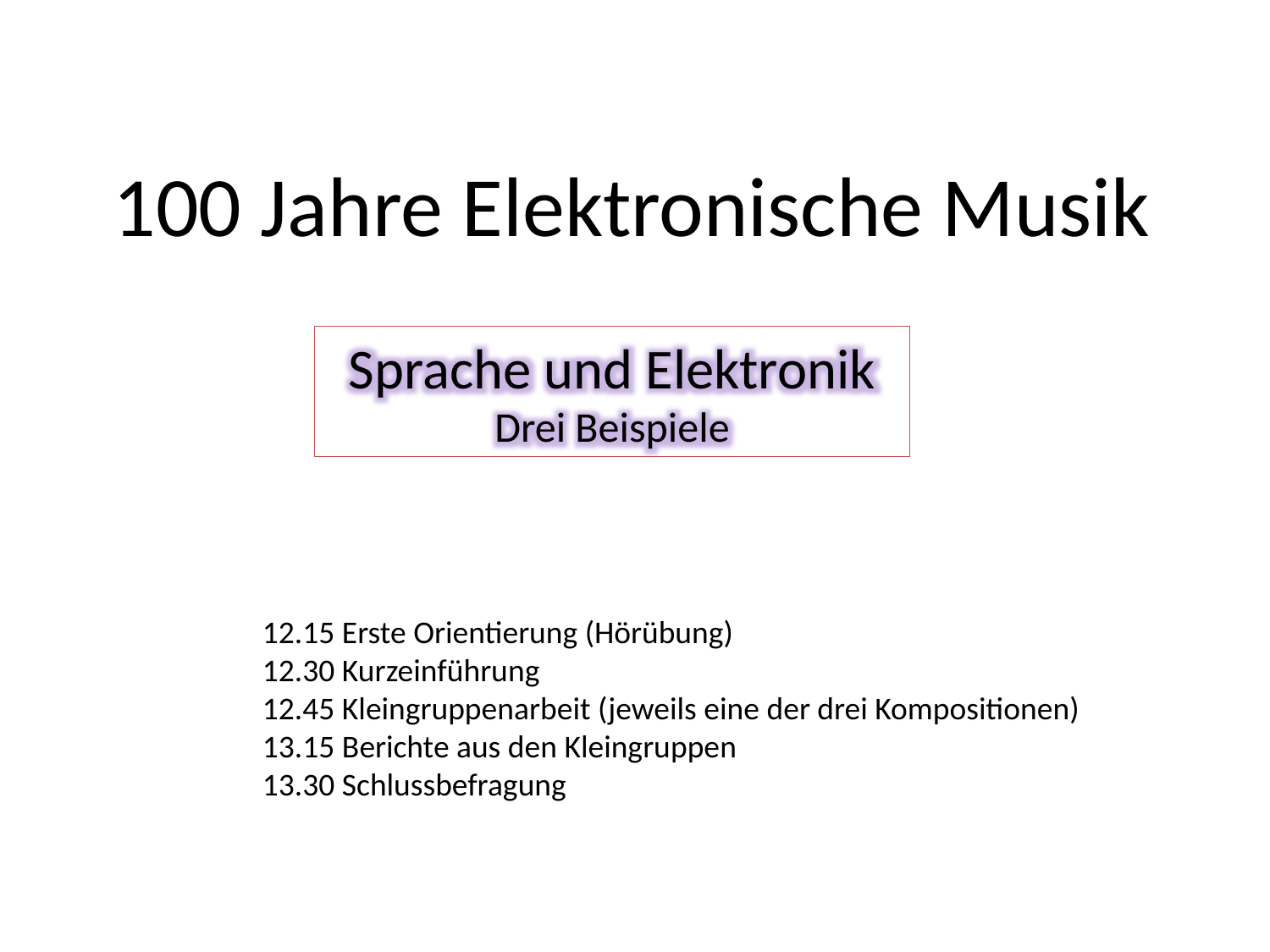

100 Jahre Elektronische Musik
Sprache und Elektronik
Drei Beispiele
12.15 Erste Orientierung (Hörübung)
12.30 Kurzeinführung
12.45 Kleingruppenarbeit (jeweils eine der drei Kompositionen)
13.15 Berichte aus den Kleingruppen
13.30 Schlussbefragung